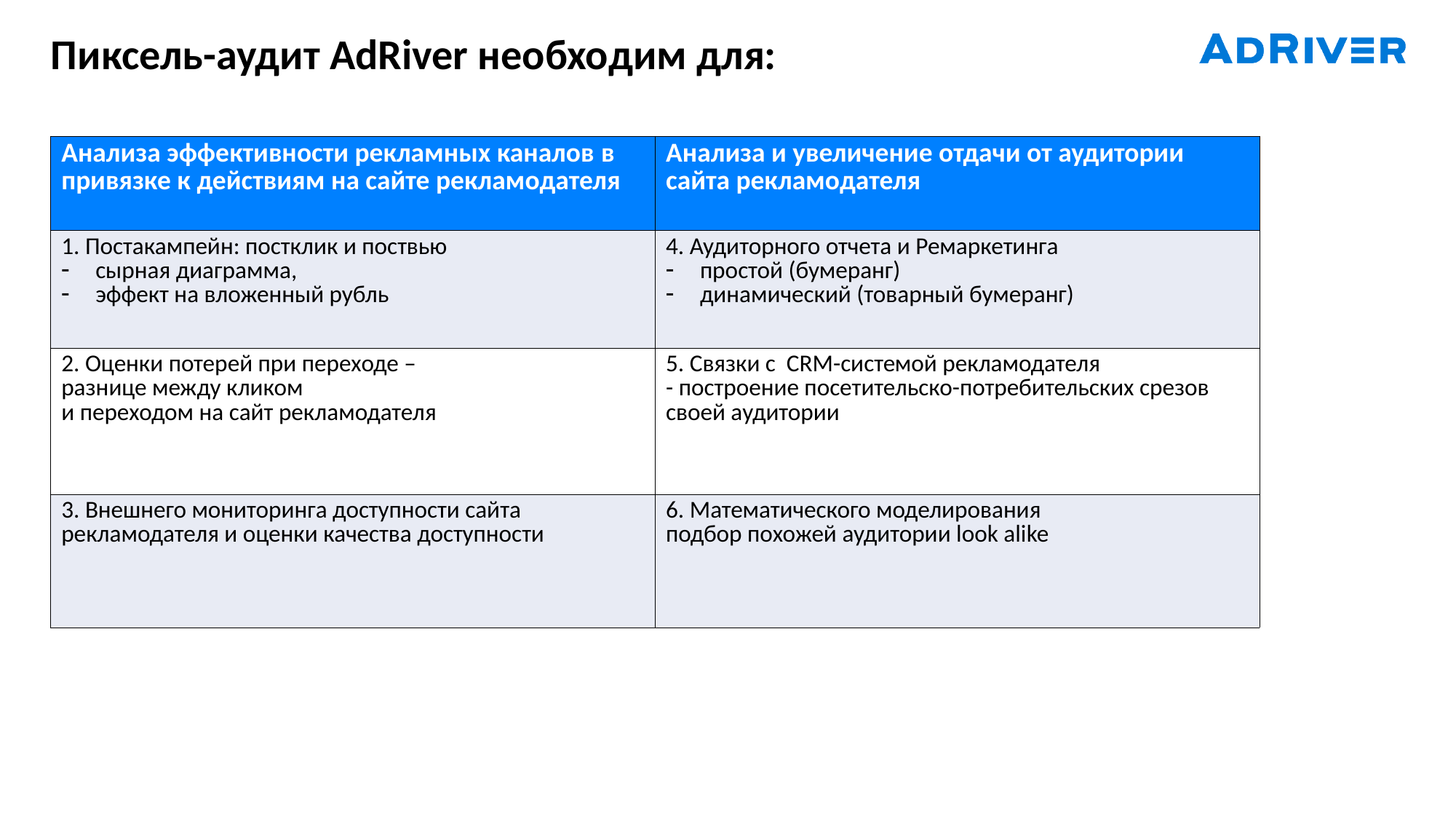

Пиксель-аудит AdRiver необходим для:
| Анализа эффективности рекламных каналов в привязке к действиям на сайте рекламодателя | Анализа и увеличение отдачи от аудитории сайта рекламодателя |
| --- | --- |
| 1. Постакампейн: постклик и поствью сырная диаграмма, эффект на вложенный рубль | 4. Аудиторного отчета и Ремаркетинга простой (бумеранг) динамический (товарный бумеранг) |
| 2. Оценки потерей при переходе – разнице между кликом и переходом на сайт рекламодателя | 5. Связки с CRM-cистемой рекламодателя - построение посетительско-потребительских срезов своей аудитории |
| 3. Внешнего мониторинга доступности сайта рекламодателя и оценки качества доступности | 6. Математического моделирования подбор похожей аудитории look alike |